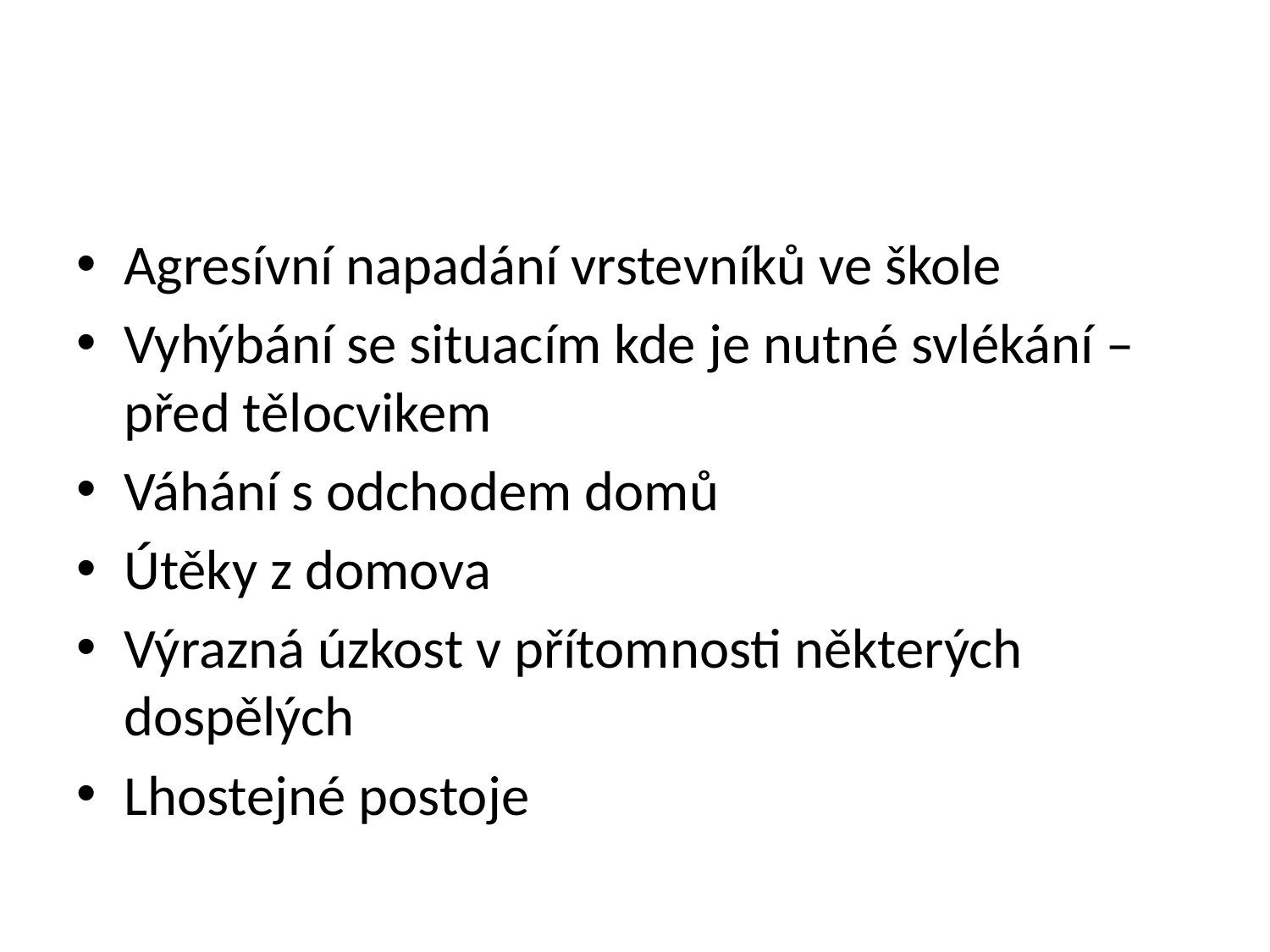

Agresívní napadání vrstevníků ve škole
Vyhýbání se situacím kde je nutné svlékání – před tělocvikem
Váhání s odchodem domů
Útěky z domova
Výrazná úzkost v přítomnosti některých dospělých
Lhostejné postoje